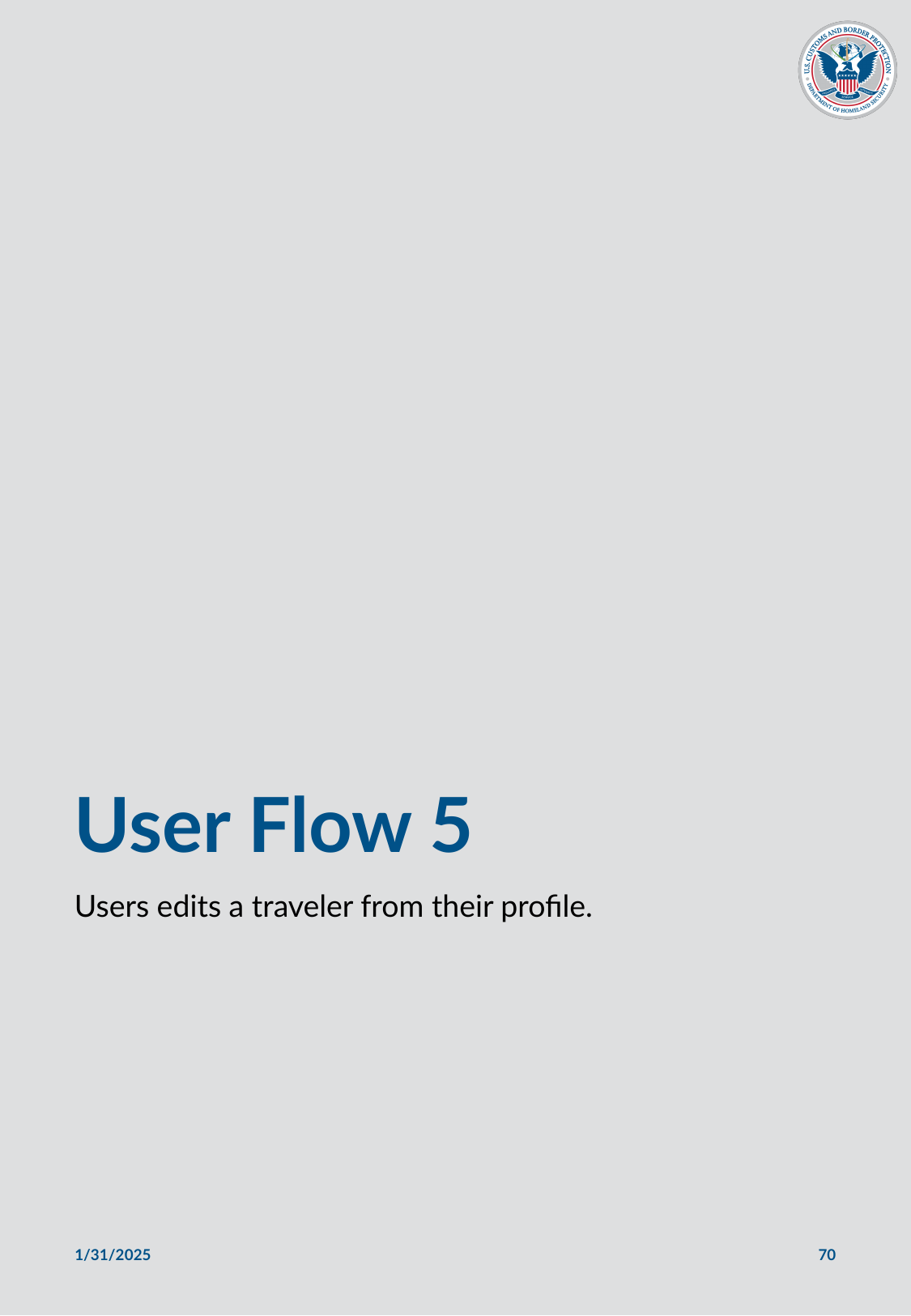

# User Flow 5
Users edits a traveler from their profile.
1/31/2025

70